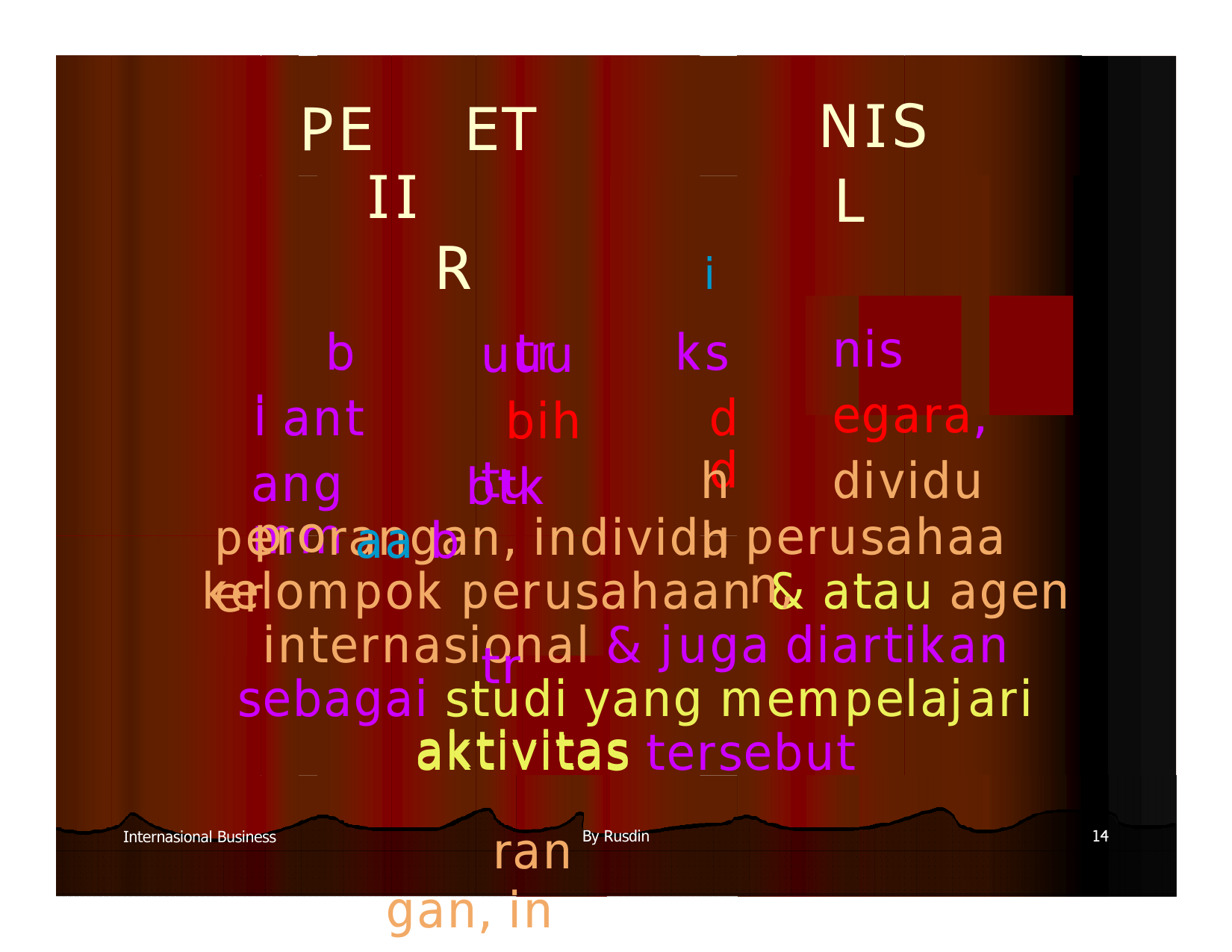

d y p

NG NT
S
erup
ara l
eli nga

R E
a
a e
a
n

IAN NASI
ktiv
nsa
daridari
an pi divid

a

IS NA
tas,,,
i bis ua
n ak
in
per

i
per

o

II        R
uuu
tu aa b
tr
rangan, in

O

NIS

PE
ET
INTERNASIONALINTERNASIONAL

i

L
nis
egara,
dividu
perusahaan,

b
tr
bih btk
ks
i ant
dd
didi antaraantara

hh

ang mm
per
rangan, individu

kelompok perusahaan & atau agen
internasional & juga diartikan

Internasional Business

aktivitas
By Rusdin

14
sebagai studi yang mempelajari
aktivitas tersebut